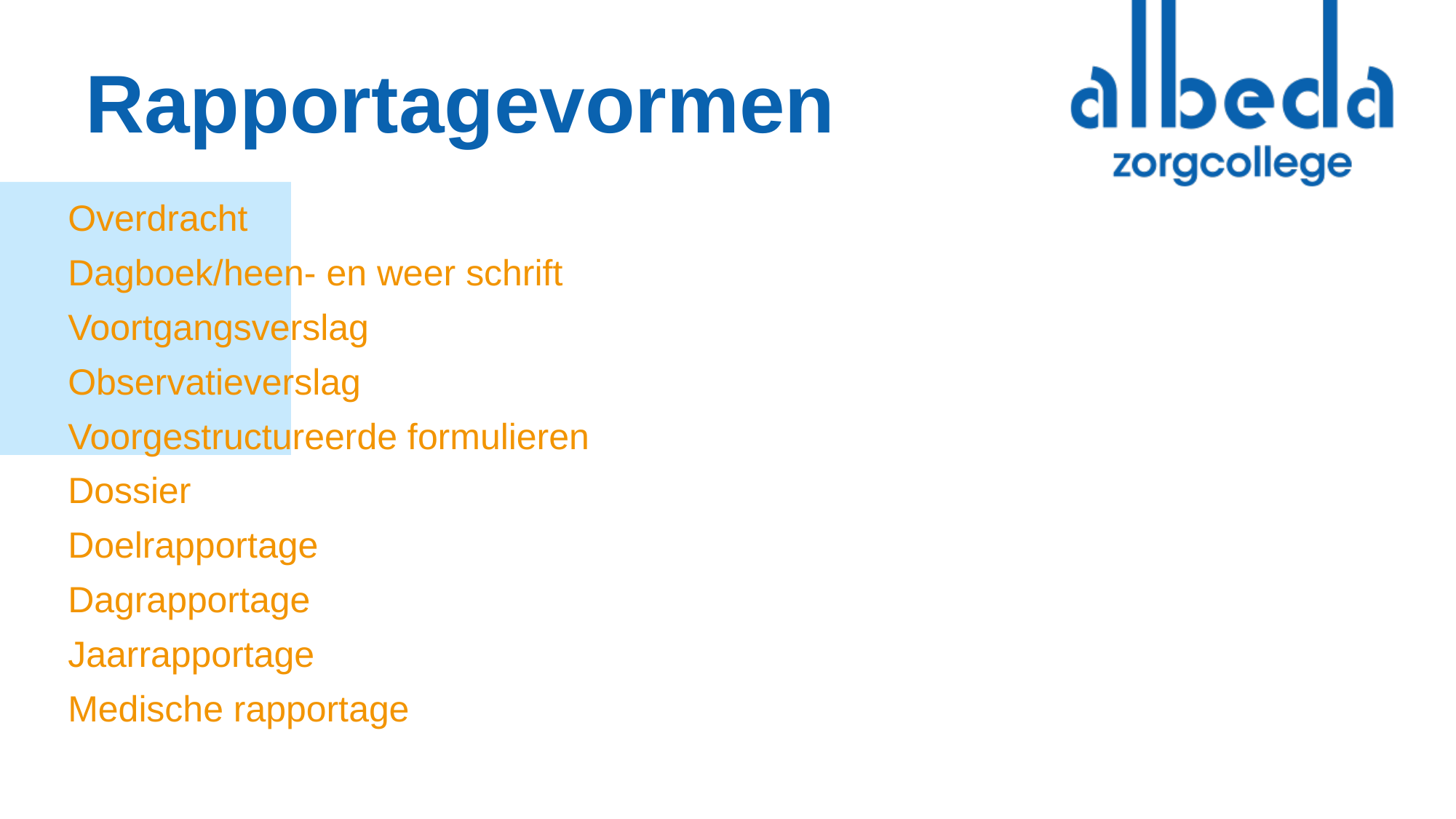

# Rapportagevormen
Overdracht
Dagboek/heen- en weer schrift
Voortgangsverslag
Observatieverslag
Voorgestructureerde formulieren
Dossier
Doelrapportage
Dagrapportage
Jaarrapportage
Medische rapportage